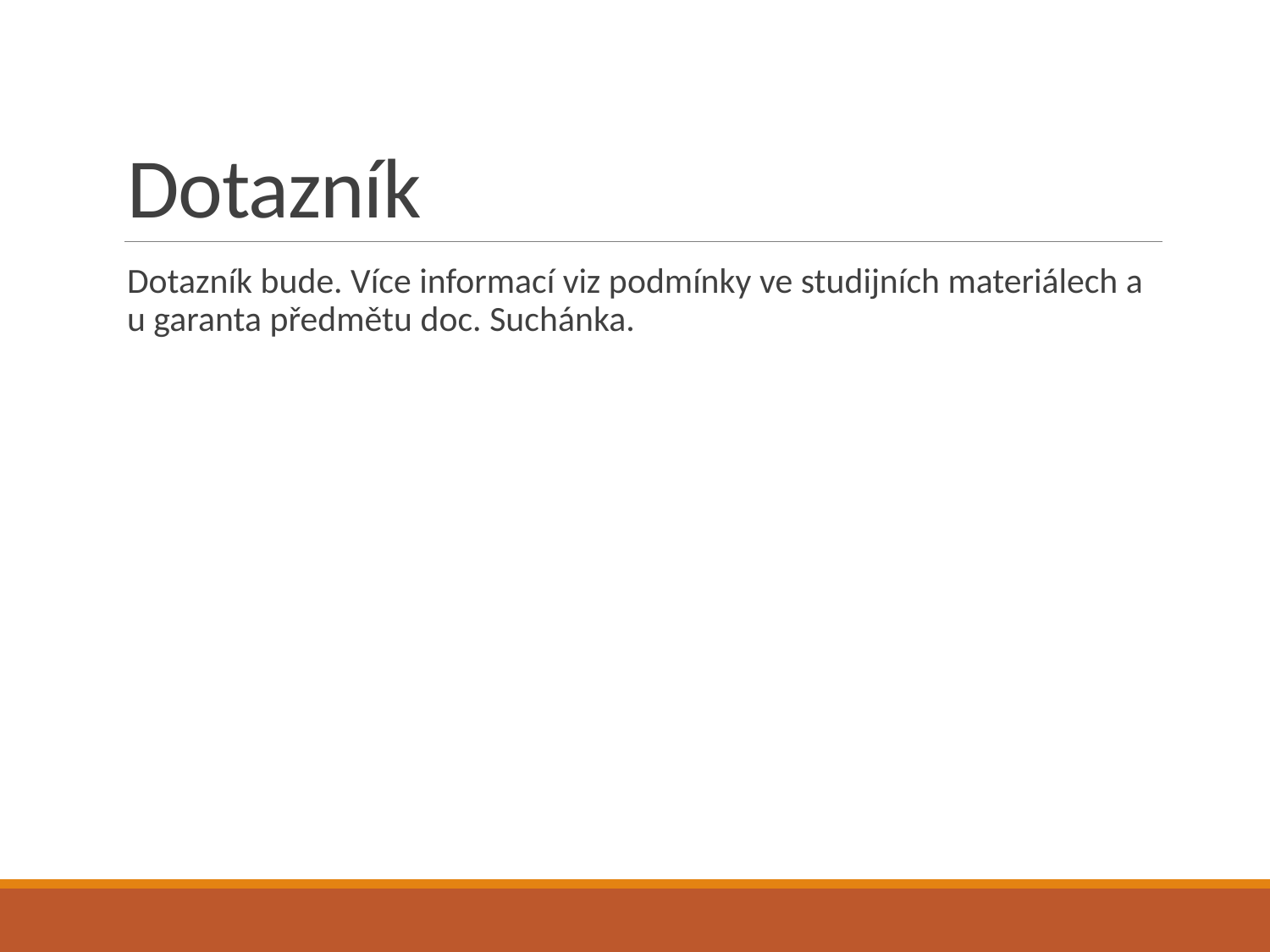

# Dotazník
Dotazník bude. Více informací viz podmínky ve studijních materiálech a u garanta předmětu doc. Suchánka.